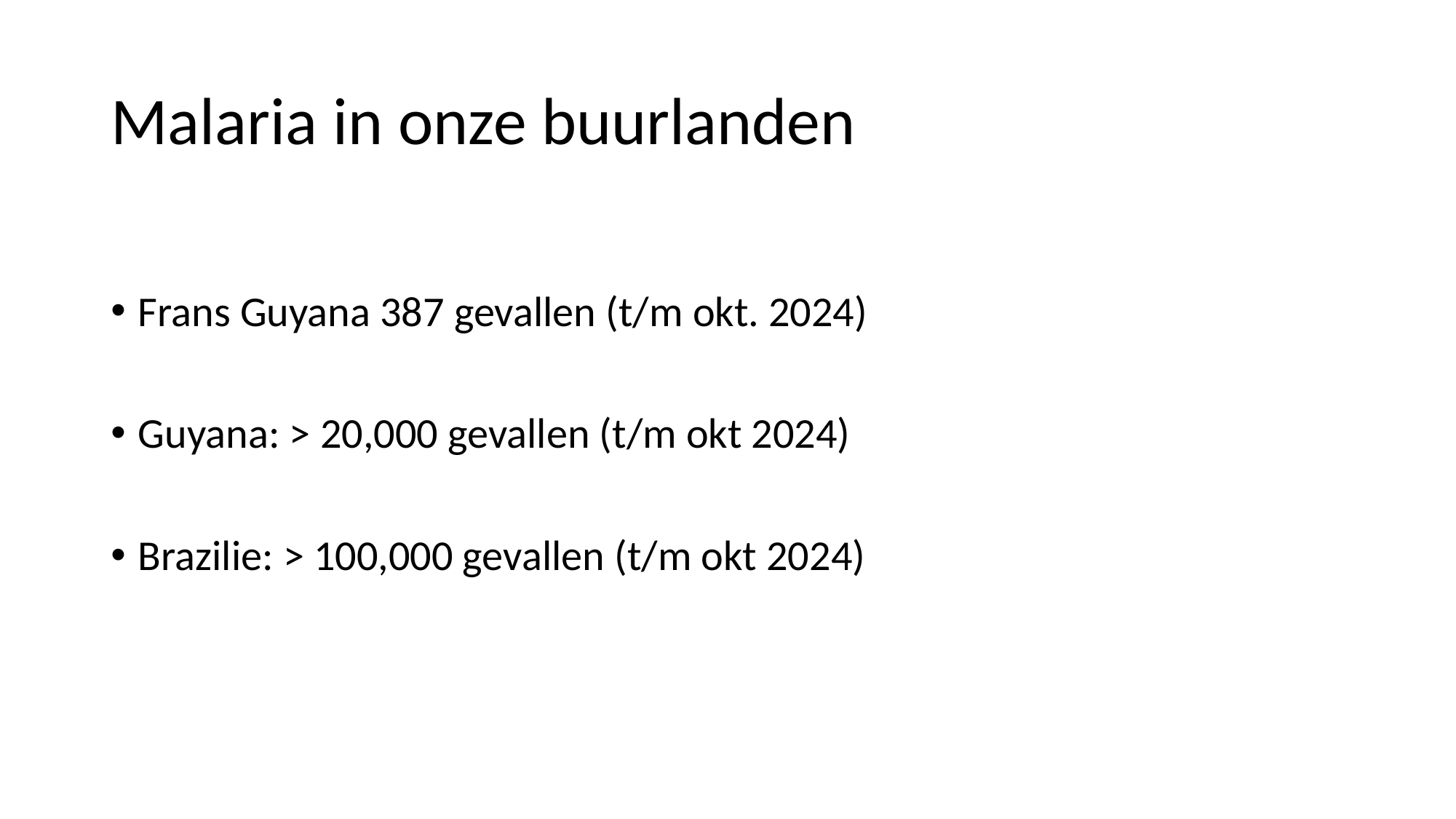

# Malaria in onze buurlanden

Frans Guyana 387 gevallen (t/m okt. 2024)

Guyana: > 20,000 gevallen (t/m okt 2024)

Brazilie: > 100,000 gevallen (t/m okt 2024)